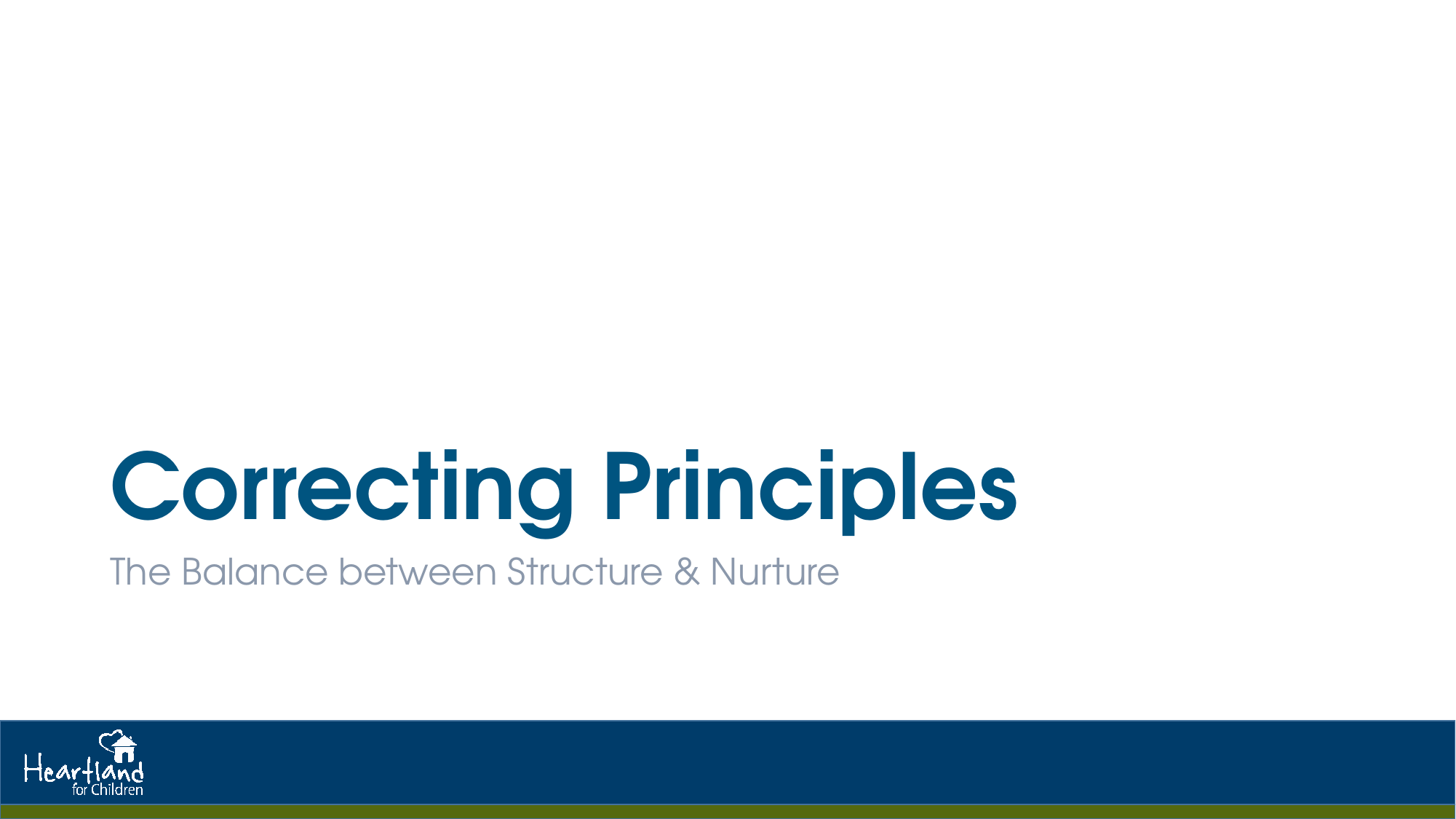

# Correcting Principles
The Balance between Structure & Nurture